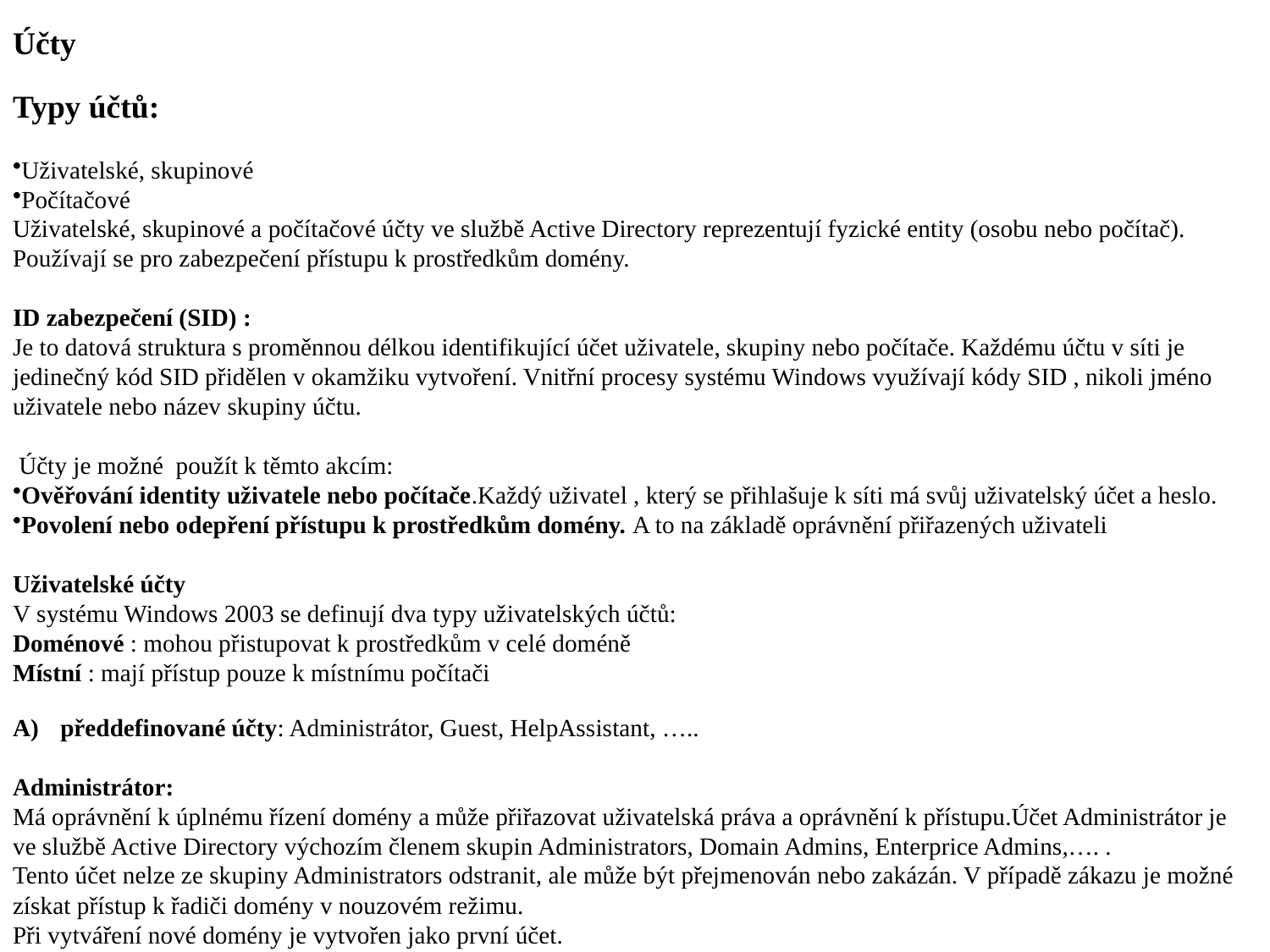

Účty

Typy účtů:

Uživatelské, skupinové
Počítačové
Uživatelské, skupinové a počítačové účty ve službě Active Directory reprezentují fyzické entity (osobu nebo počítač). Používají se pro zabezpečení přístupu k prostředkům domény.

ID zabezpečení (SID) :
Je to datová struktura s proměnnou délkou identifikující účet uživatele, skupiny nebo počítače. Každému účtu v síti je jedinečný kód SID přidělen v okamžiku vytvoření. Vnitřní procesy systému Windows využívají kódy SID , nikoli jméno uživatele nebo název skupiny účtu.

 Účty je možné  použít k těmto akcím:
Ověřování identity uživatele nebo počítače.Každý uživatel , který se přihlašuje k síti má svůj uživatelský účet a heslo.
Povolení nebo odepření přístupu k prostředkům domény. A to na základě oprávnění přiřazených uživateli

Uživatelské účty
V systému Windows 2003 se definují dva typy uživatelských účtů:
Doménové : mohou přistupovat k prostředkům v celé doméně
Místní : mají přístup pouze k místnímu počítači
předdefinované účty: Administrátor, Guest, HelpAssistant, …..

Administrátor:
Má oprávnění k úplnému řízení domény a může přiřazovat uživatelská práva a oprávnění k přístupu.Účet Administrátor je ve službě Active Directory výchozím členem skupin Administrators, Domain Admins, Enterprice Admins,…. .
Tento účet nelze ze skupiny Administrators odstranit, ale může být přejmenován nebo zakázán. V případě zákazu je možné získat přístup k řadiči domény v nouzovém režimu.
Při vytváření nové domény je vytvořen jako první účet.